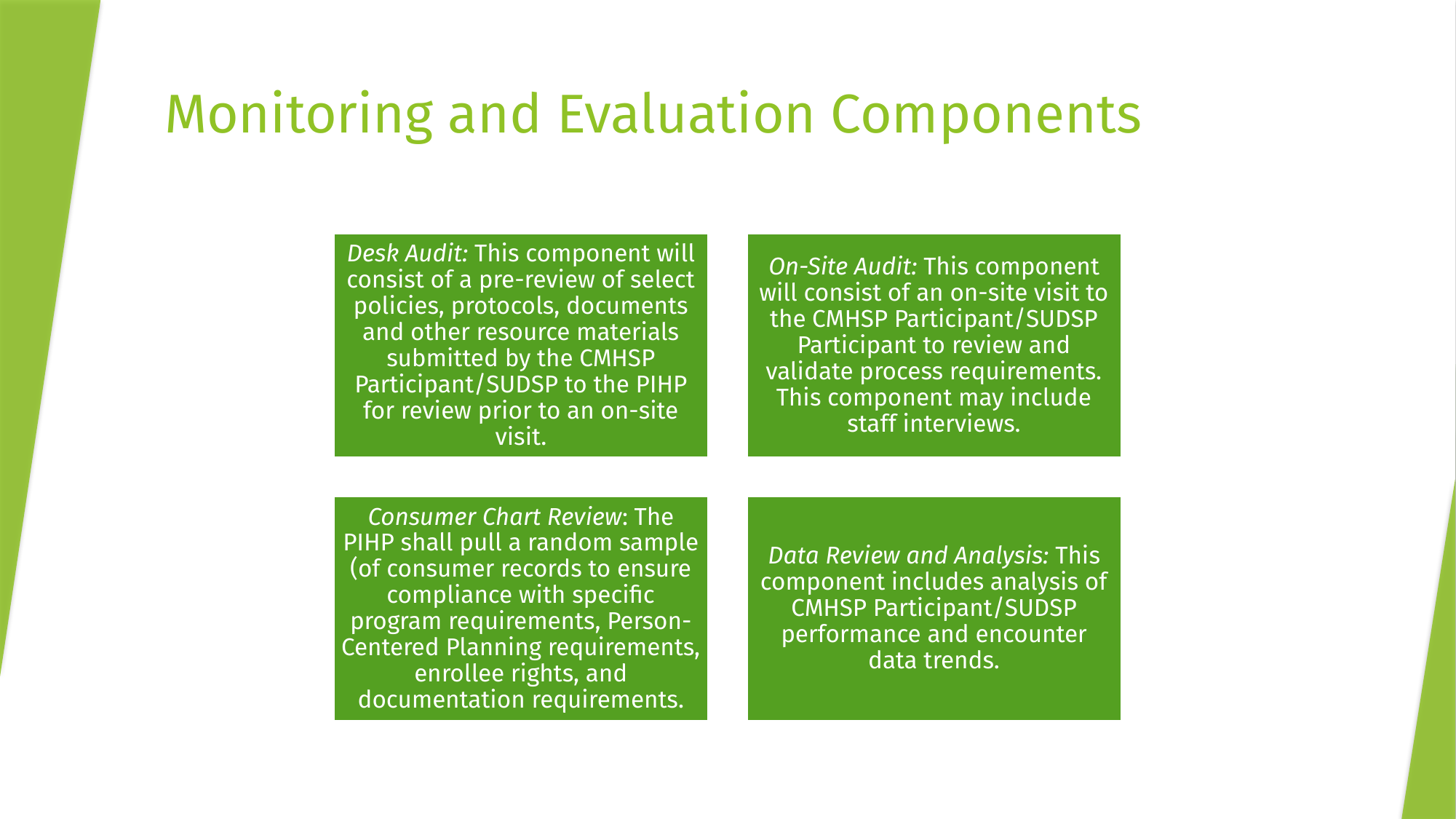

# Monitoring and Evaluation Components
Desk Audit: This component will consist of a pre-review of select policies, protocols, documents and other resource materials submitted by the CMHSP Participant/SUDSP to the PIHP for review prior to an on-site visit.
On-Site Audit: This component will consist of an on-site visit to the CMHSP Participant/SUDSP Participant to review and validate process requirements. This component may include staff interviews.
Consumer Chart Review: The PIHP shall pull a random sample (of consumer records to ensure compliance with specific program requirements, Person-Centered Planning requirements, enrollee rights, and documentation requirements.
Data Review and Analysis: This component includes analysis of CMHSP Participant/SUDSP performance and encounter data trends.